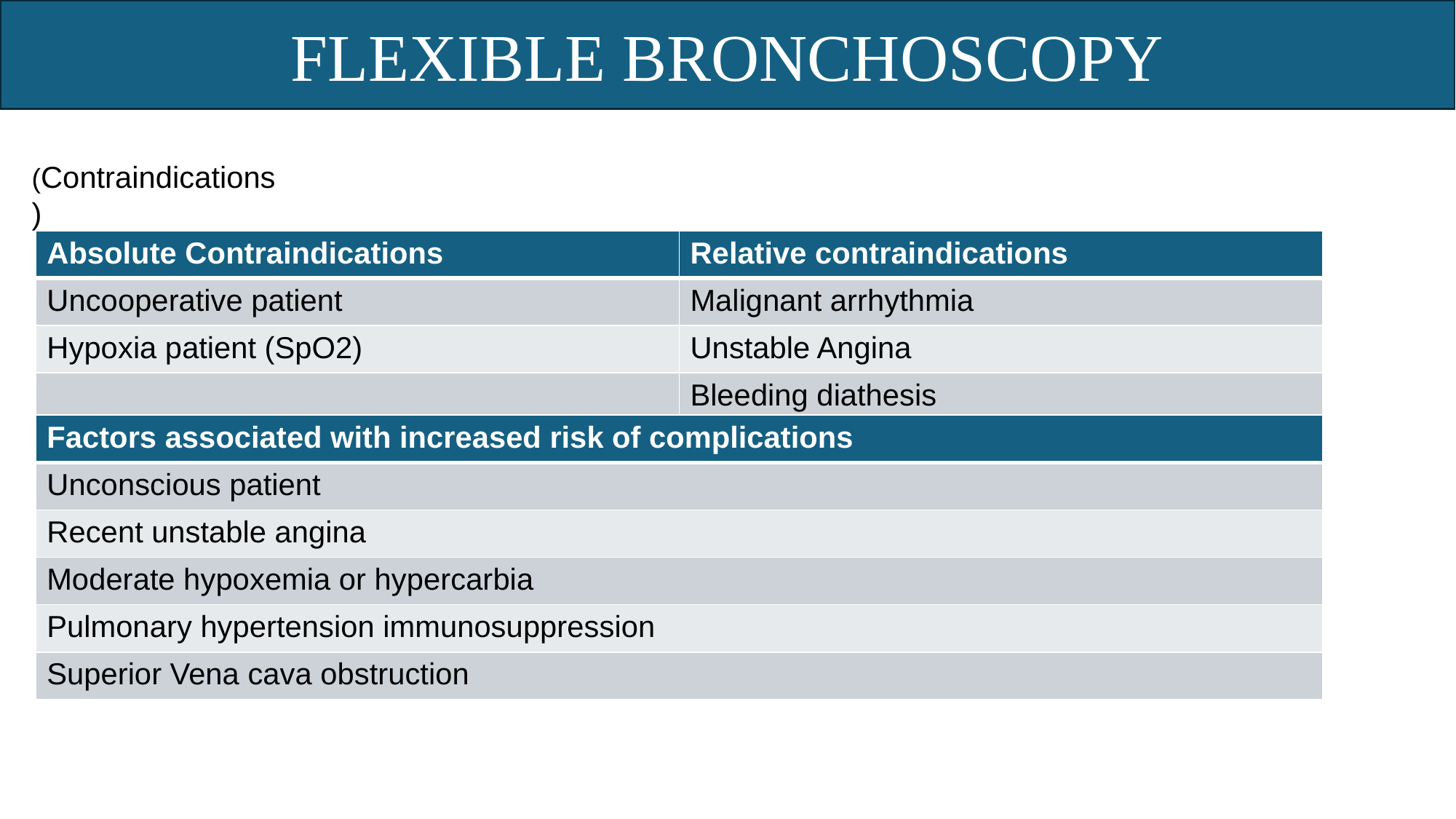

FLEXIBLE BRONCHOSCOPY
 (Contraindications)
| Absolute Contraindications | Relative contraindications |
| --- | --- |
| Uncooperative patient | Malignant arrhythmia |
| Hypoxia patient (SpO2) | Unstable Angina |
|  | Bleeding diathesis |
| Factors associated with increased risk of complications |
| --- |
| Unconscious patient |
| Recent unstable angina |
| Moderate hypoxemia or hypercarbia |
| Pulmonary hypertension immunosuppression |
| Superior Vena cava obstruction |